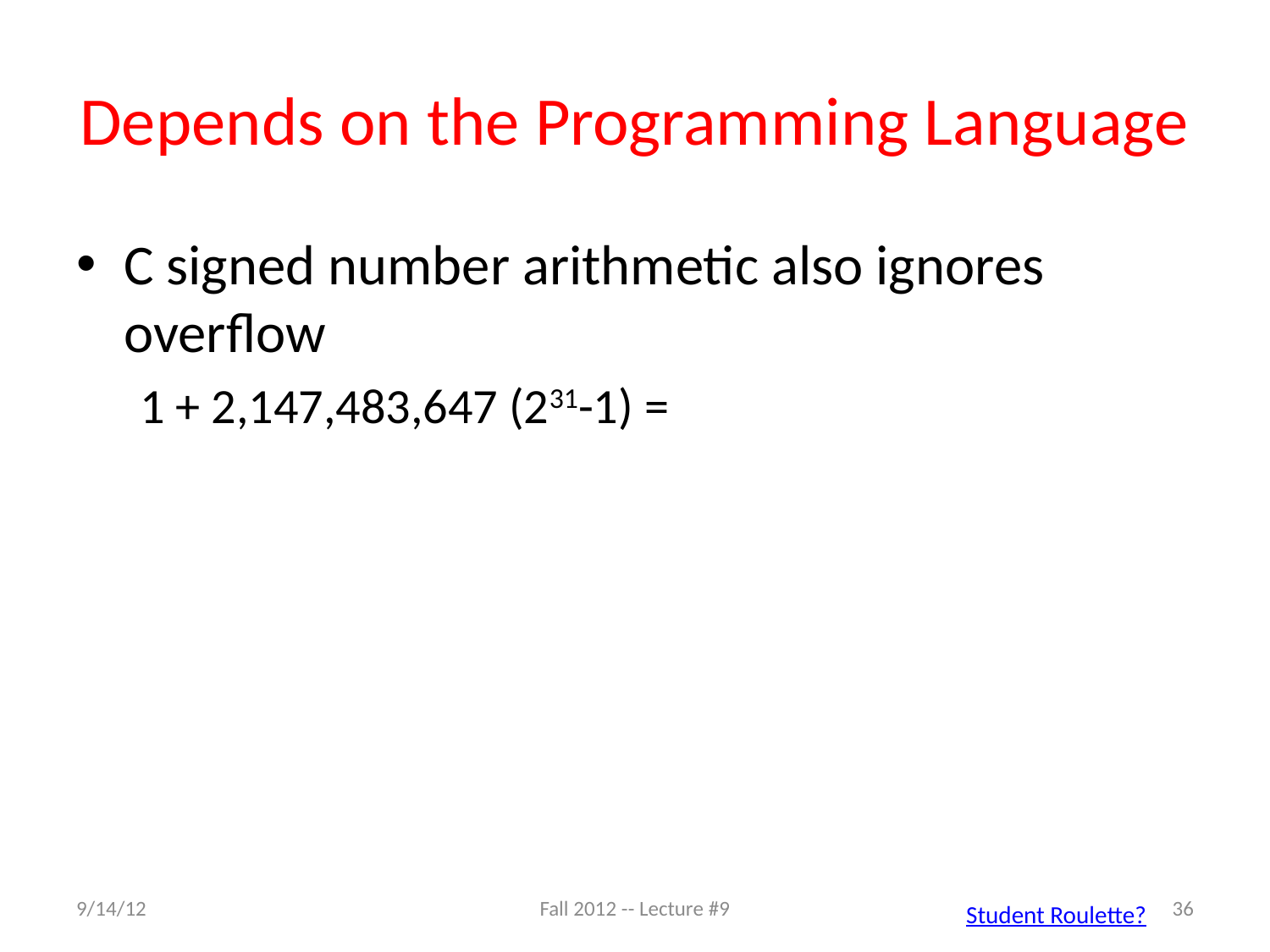

# Depends on the Programming Language
C signed number arithmetic also ignores overflow
1 + 2,147,483,647 (231-1) =
9/14/12
Fall 2012 -- Lecture #9
36
Student Roulette?